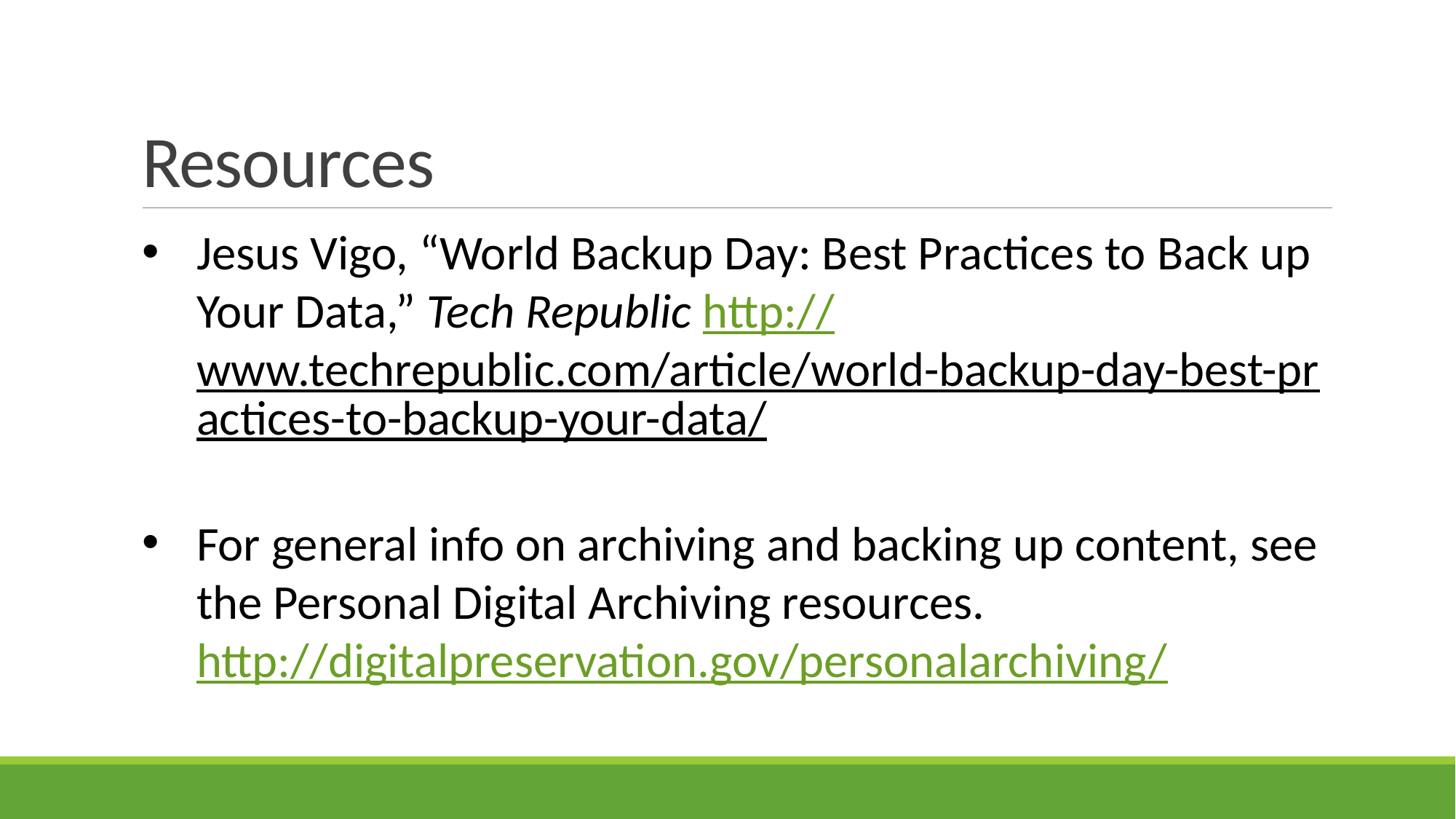

# Resources
Jesus Vigo, “World Backup Day: Best Practices to Back up Your Data,” Tech Republic http://www.techrepublic.com/article/world-backup-day-best-practices-to-backup-your-data/
For general info on archiving and backing up content, see the Personal Digital Archiving resources. http://digitalpreservation.gov/personalarchiving/